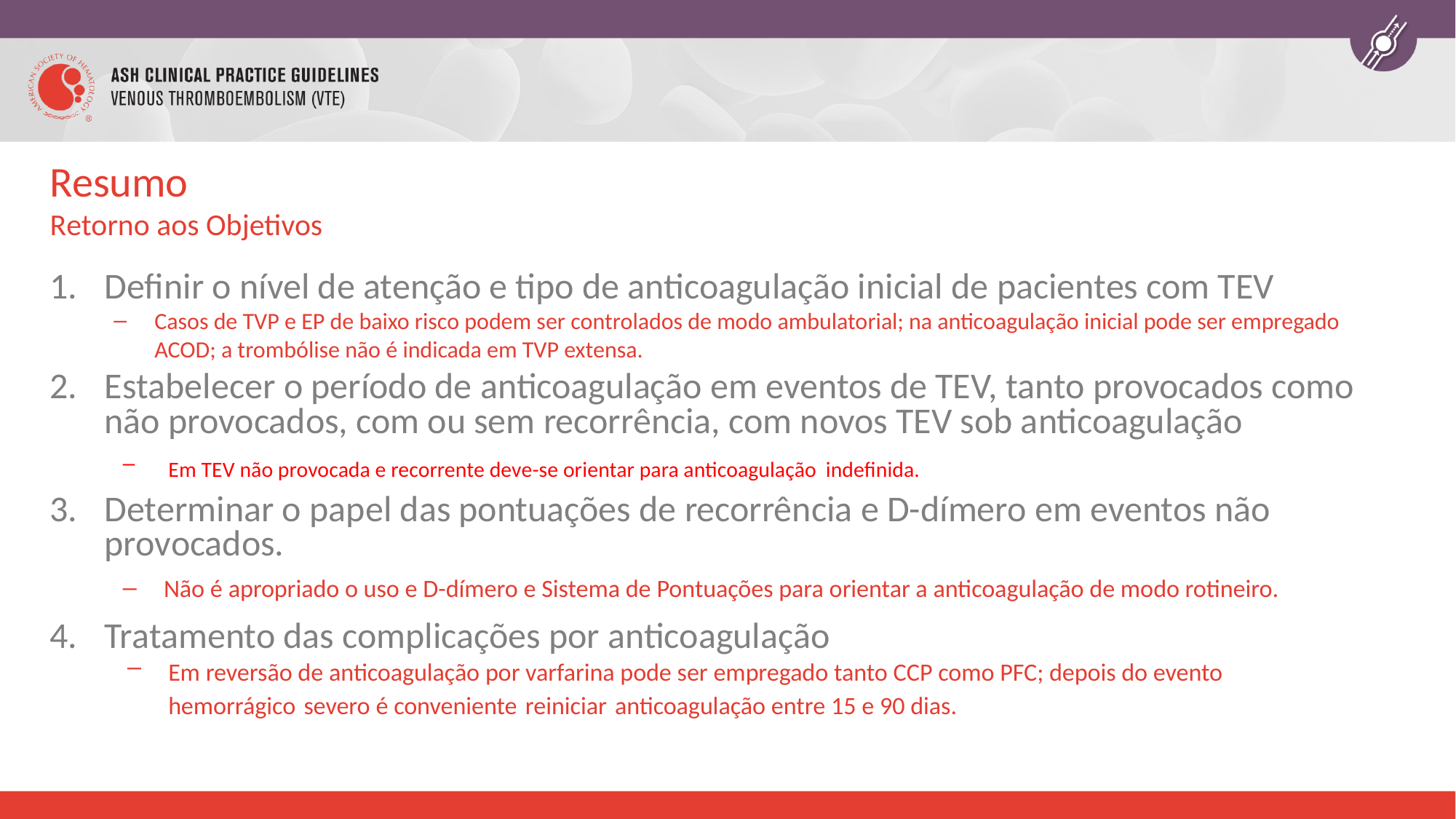

# Resumo Retorno aos Objetivos
Definir o nível de atenção e tipo de anticoagulação inicial de pacientes com TEV
Casos de TVP e EP de baixo risco podem ser controlados de modo ambulatorial; na anticoagulação inicial pode ser empregado ACOD; a trombólise não é indicada em TVP extensa.
Estabelecer o período de anticoagulação em eventos de TEV, tanto provocados como não provocados, com ou sem recorrência, com novos TEV sob anticoagulação
Em TEV não provocada e recorrente deve-se orientar para anticoagulação indefinida.
Determinar o papel das pontuações de recorrência e D-dímero em eventos não provocados.
Não é apropriado o uso e D-dímero e Sistema de Pontuações para orientar a anticoagulação de modo rotineiro.
Tratamento das complicações por anticoagulação
Em reversão de anticoagulação por varfarina pode ser empregado tanto CCP como PFC; depois do evento  hemorrágico severo é conveniente reiniciar anticoagulação entre 15 e 90 dias.